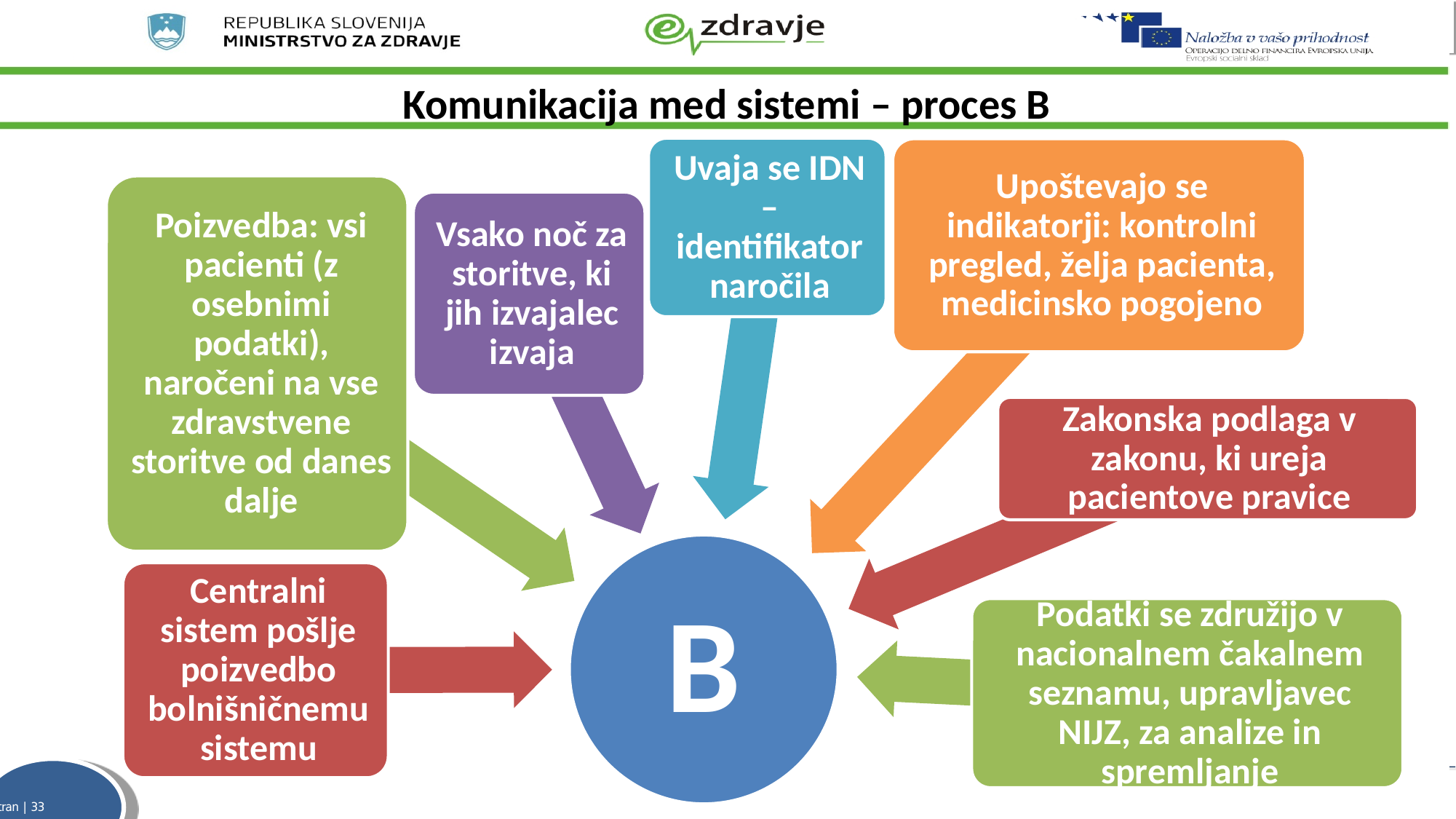

# Komunikacija med sistemi – proces B
B
Centralni sistem pošlje poizvedbo bolnišničnemu sistemu
Poizvedba: vsi pacienti (z osebnimi podatki), naročeni na vse zdravstvene storitve od danes dalje
Vsako noč za storitve, ki jih izvajalec izvaja
Uvaja se IDN – identifikator naročila
Upoštevajo se indikatorji: kontrolni pregled, želja pacienta, medicinsko pogojeno
Zakonska podlaga v zakonu, ki ureja pacientove pravice
Podatki se združijo v nacionalnem čakalnem seznamu, upravljavec NIJZ, za analize in spremljanje